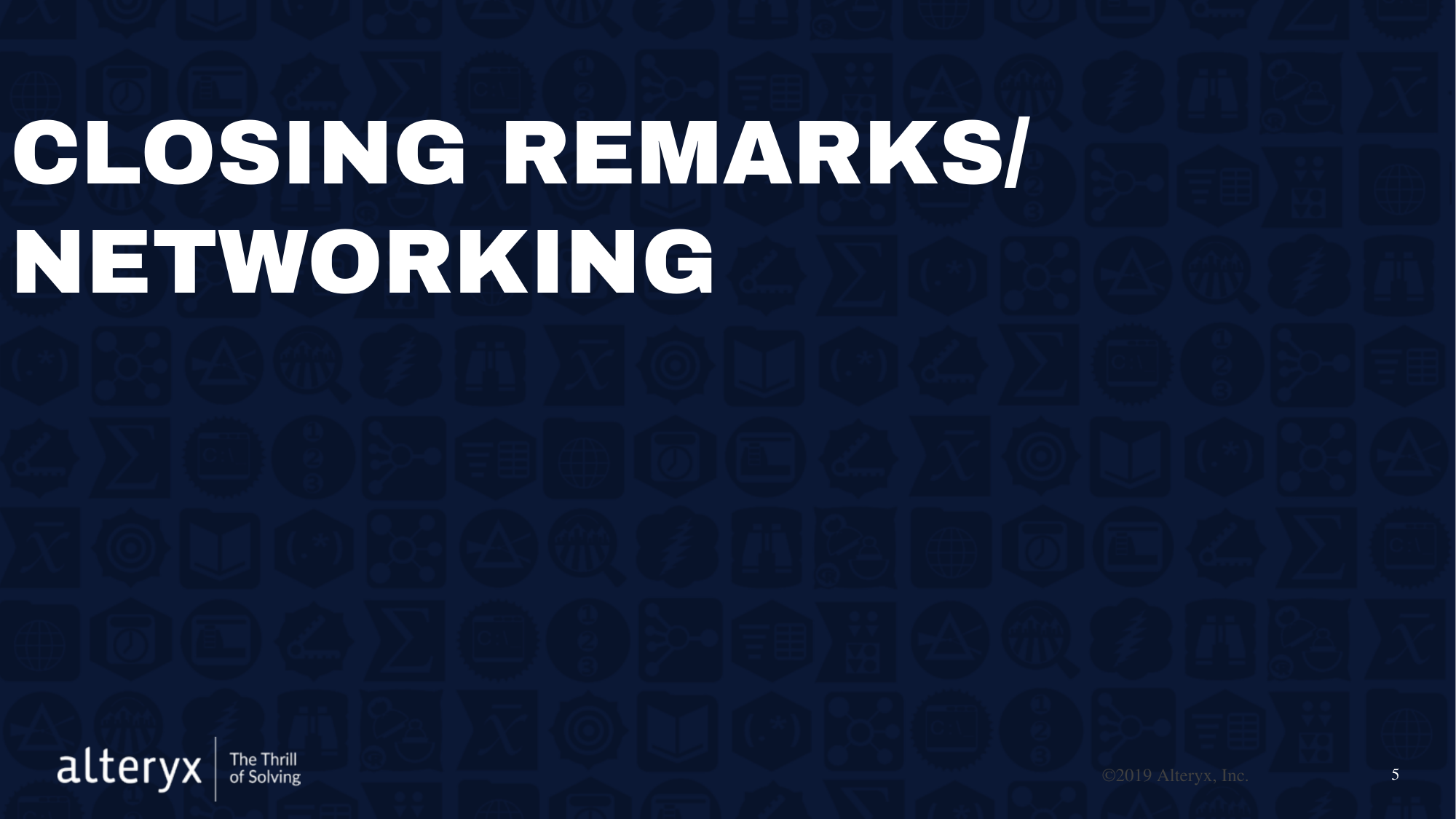

CLOSING REMARKS/ NETWORKING
5
©2019 Alteryx, Inc.